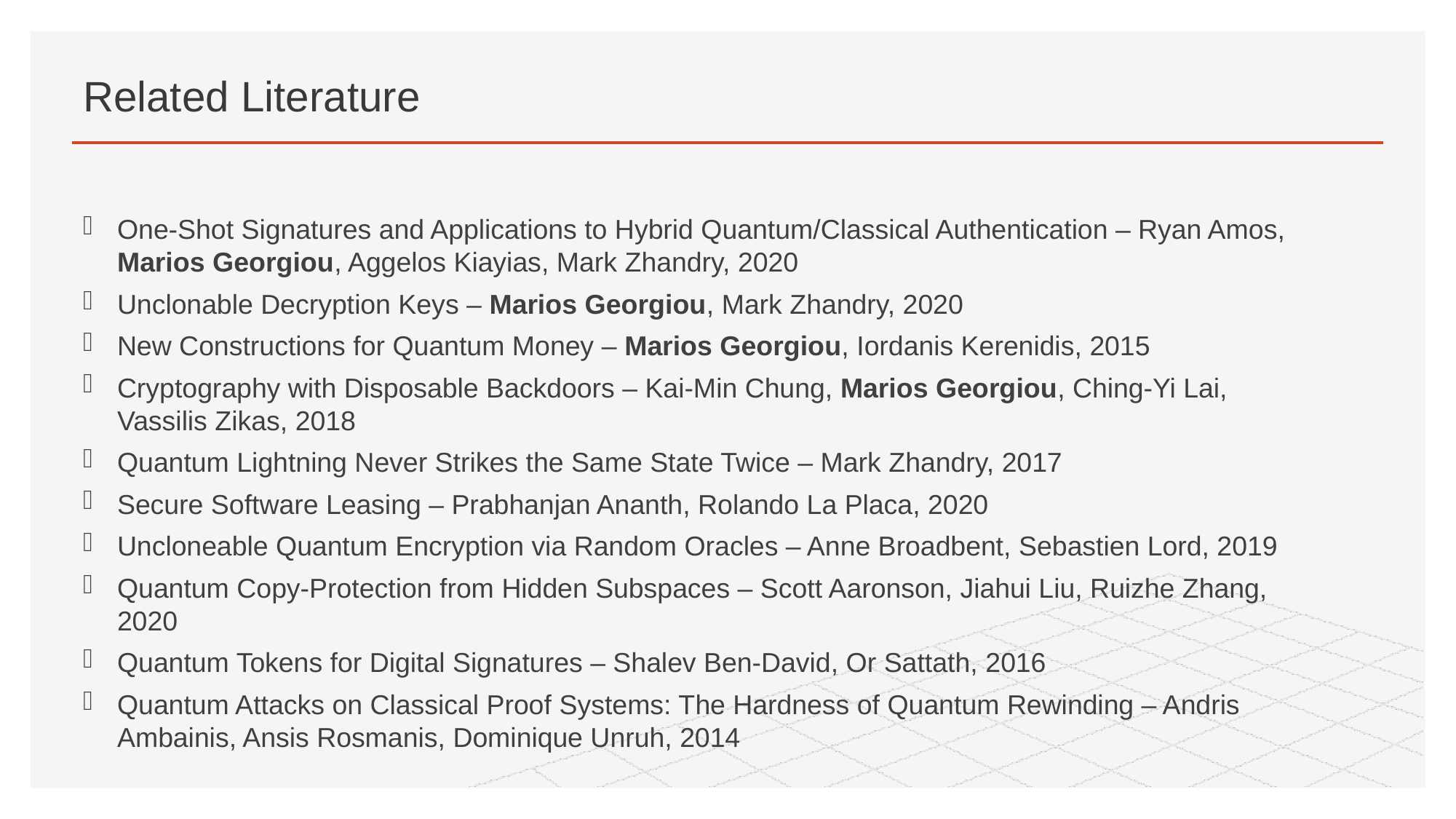

# Related Literature
One-Shot Signatures and Applications to Hybrid Quantum/Classical Authentication – Ryan Amos, Marios Georgiou, Aggelos Kiayias, Mark Zhandry, 2020
Unclonable Decryption Keys – Marios Georgiou, Mark Zhandry, 2020
New Constructions for Quantum Money – Marios Georgiou, Iordanis Kerenidis, 2015
Cryptography with Disposable Backdoors – Kai-Min Chung, Marios Georgiou, Ching-Yi Lai, Vassilis Zikas, 2018
Quantum Lightning Never Strikes the Same State Twice – Mark Zhandry, 2017
Secure Software Leasing – Prabhanjan Ananth, Rolando La Placa, 2020
Uncloneable Quantum Encryption via Random Oracles – Anne Broadbent, Sebastien Lord, 2019
Quantum Copy-Protection from Hidden Subspaces – Scott Aaronson, Jiahui Liu, Ruizhe Zhang, 2020
Quantum Tokens for Digital Signatures – Shalev Ben-David, Or Sattath, 2016
Quantum Attacks on Classical Proof Systems: The Hardness of Quantum Rewinding – Andris Ambainis, Ansis Rosmanis, Dominique Unruh, 2014